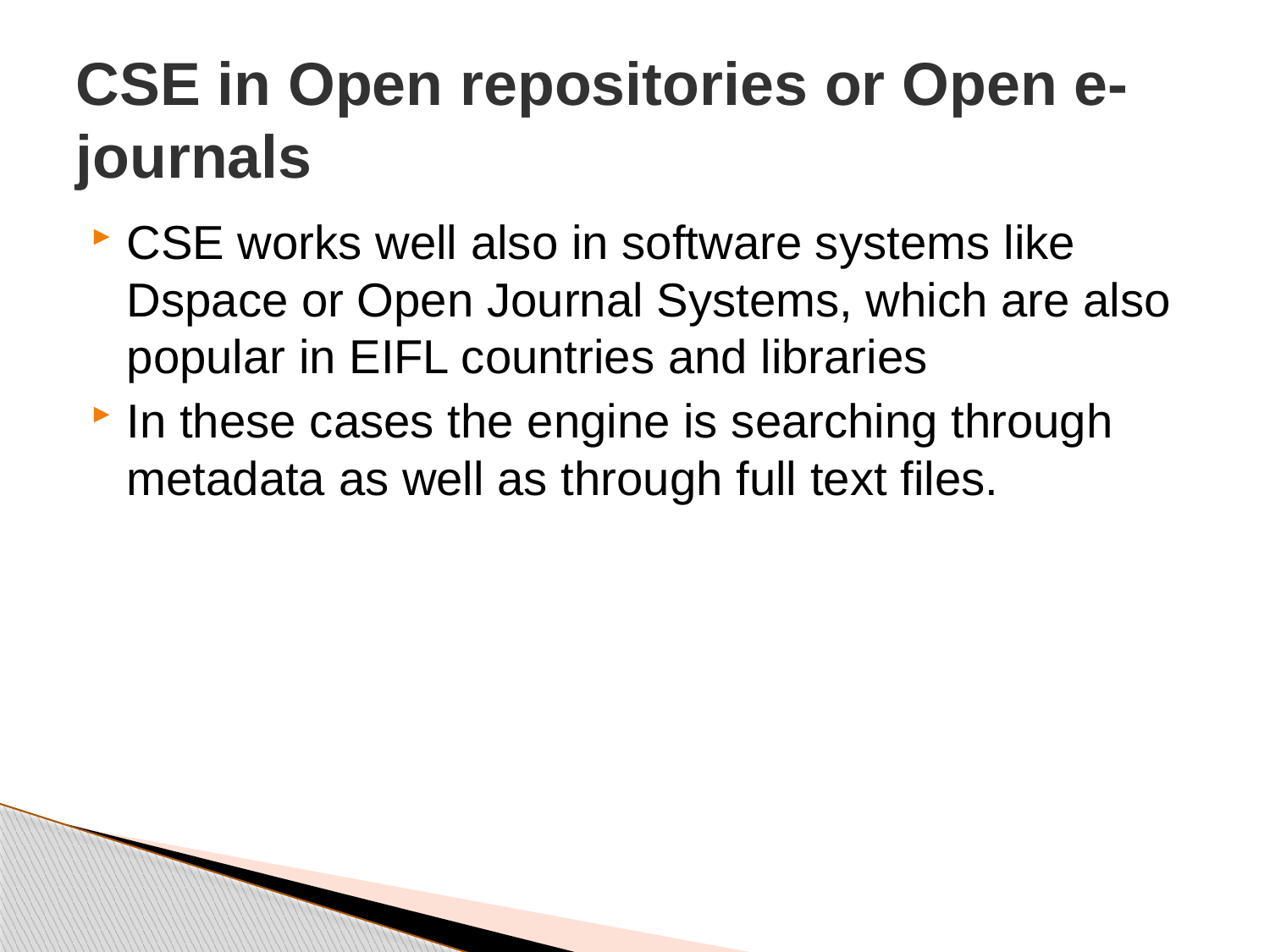

# CSE in Open repositories or Open e-journals
CSE works well also in software systems like Dspace or Open Journal Systems, which are also popular in EIFL countries and libraries
In these cases the engine is searching through metadata as well as through full text files.